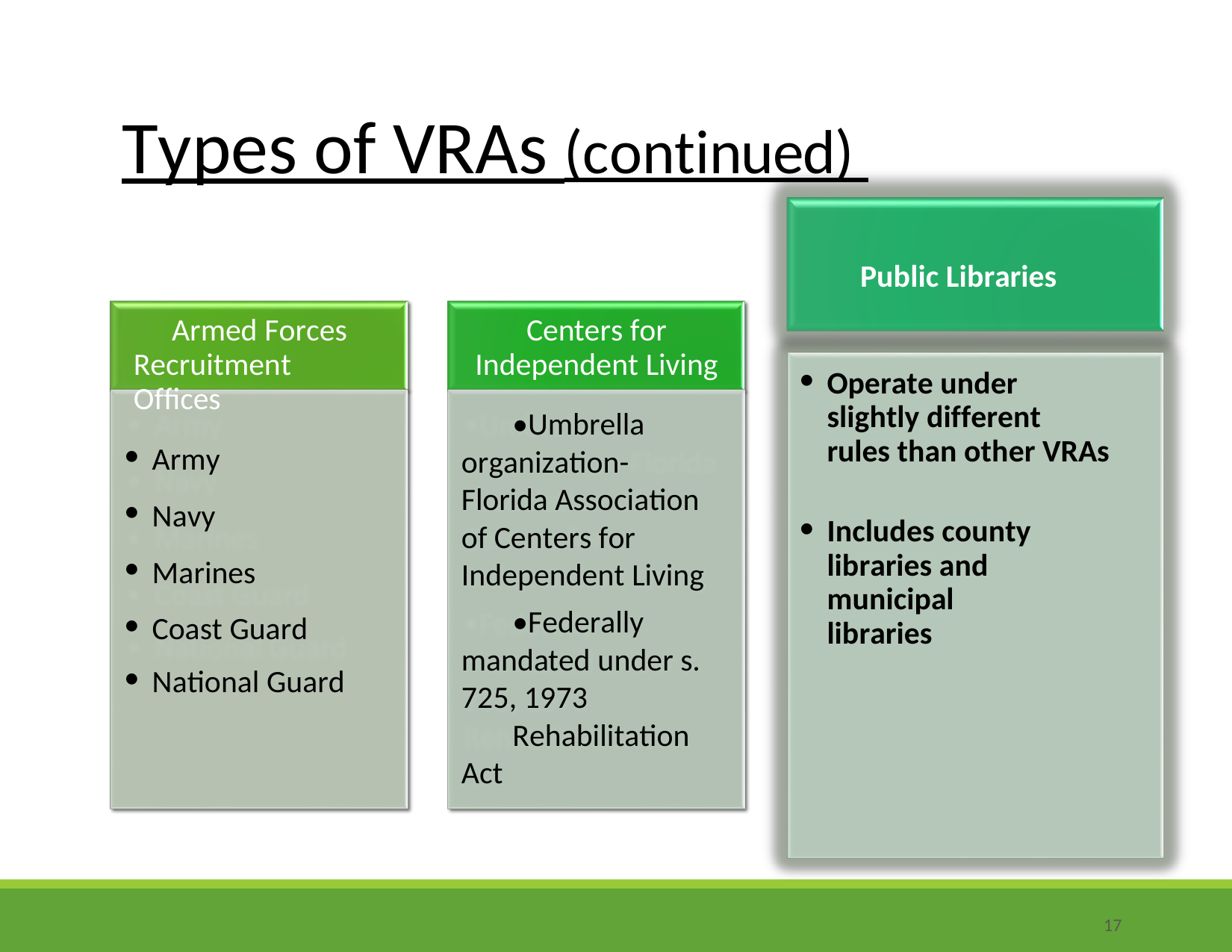

Types of VRAs (continued)

Public Libraries

Armed Forces Recruitment Offices
Army
Navy
Marines
Coast Guard
National Guard
Centers for Independent Living
•Umbrella organization-Florida Association of Centers for Independent Living
•Federally mandated under s. 725, 1973
Rehabilitation Act

Operate under slightly different rules than other VRAs

Includes county libraries and municipal libraries
17